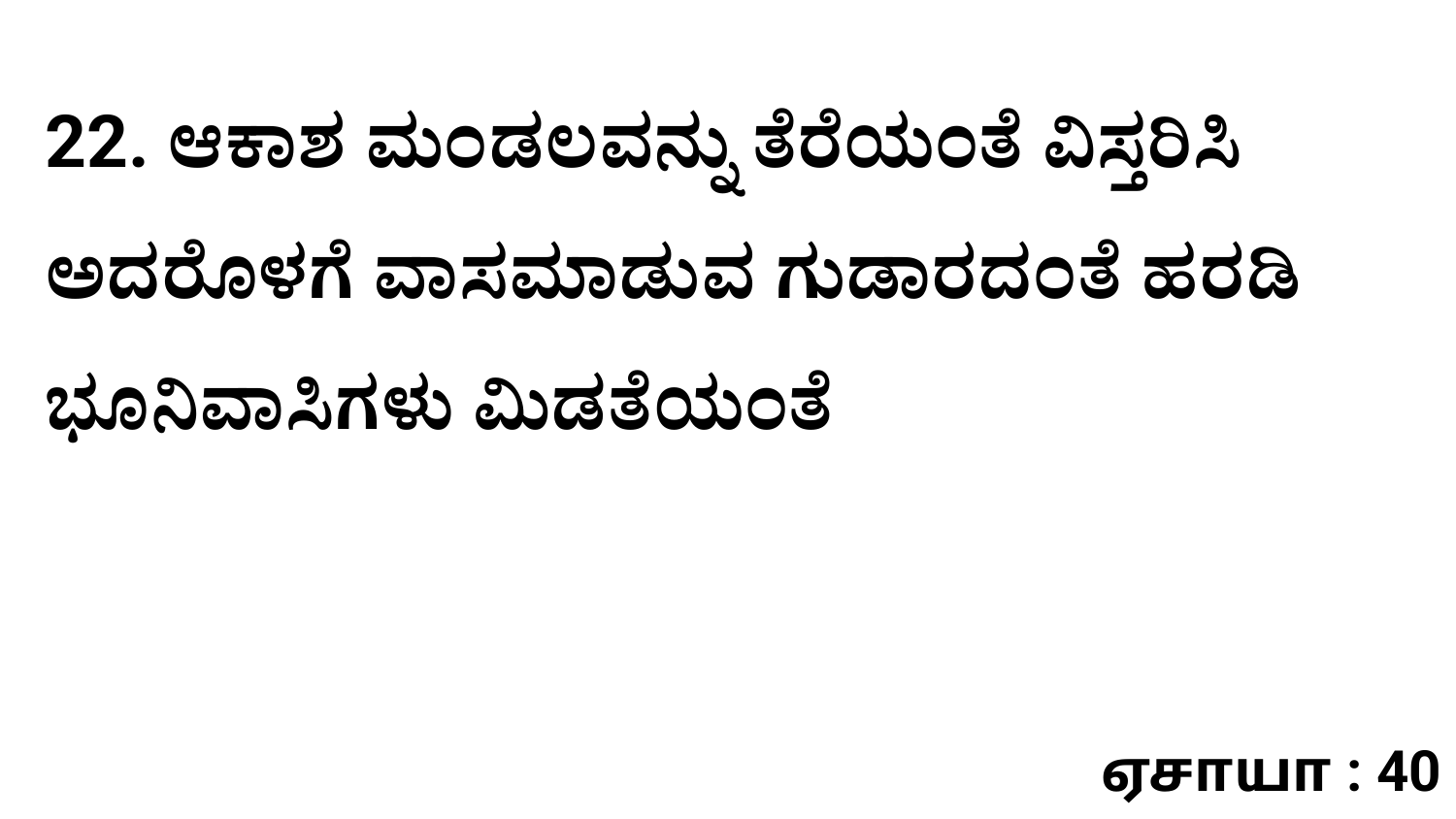

22. ಆಕಾಶ ಮಂಡಲವನ್ನು ತೆರೆಯಂತೆ ವಿಸ್ತರಿಸಿ ಅದರೊಳಗೆ ವಾಸಮಾಡುವ ಗುಡಾರದಂತೆ ಹರಡಿ ಭೂನಿವಾಸಿಗಳು ಮಿಡತೆಯಂತೆ
ஏசாயா : 40